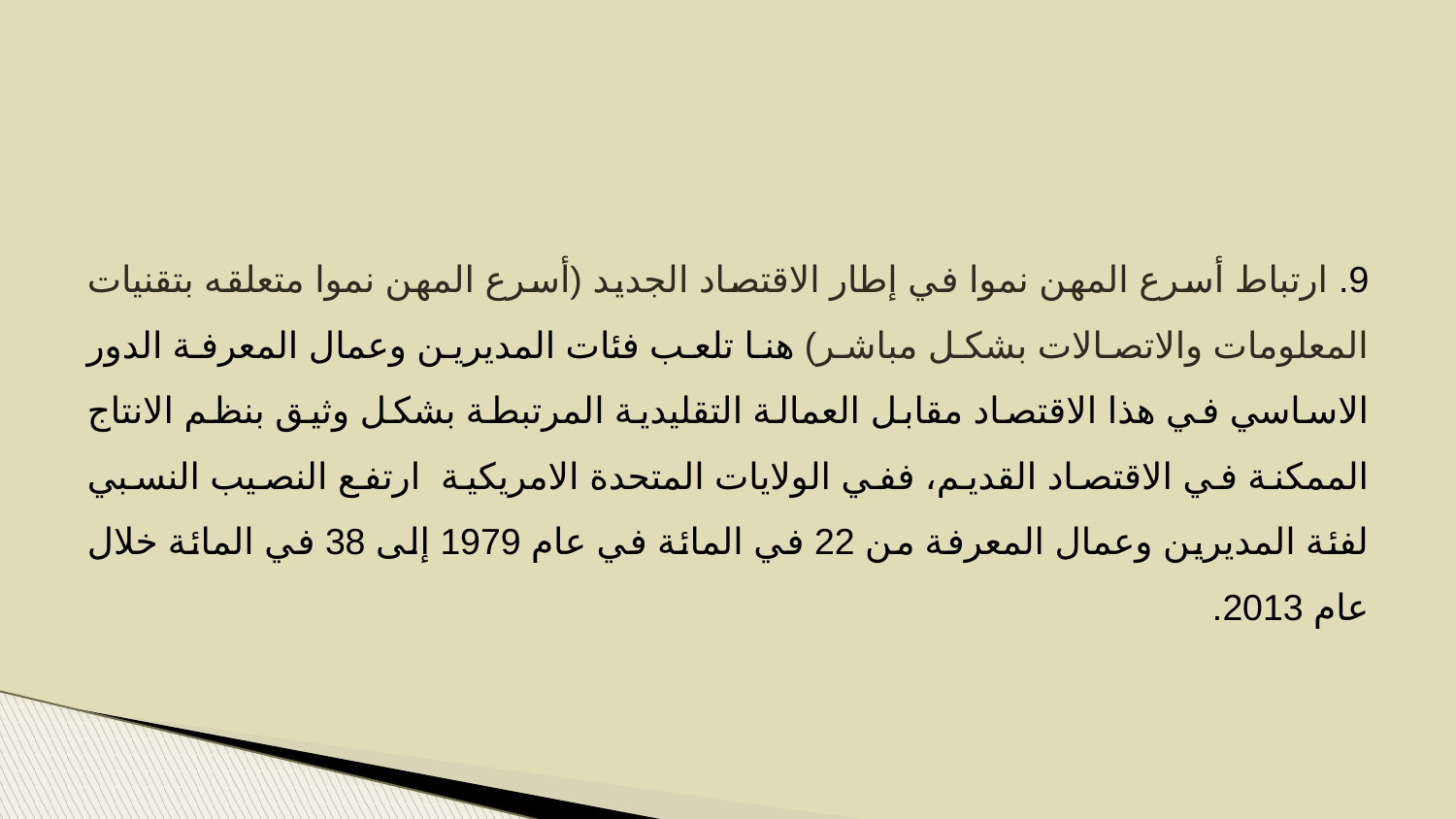

9. ارتباط أسرع المهن نموا في إطار الاقتصاد الجديد (أسرع المهن نموا متعلقە بتقنيات المعلومات والاتصالات بشكل مباشر) هنا تلعب فئات المديرين وعمال المعرفة الدور الاساسي في هذا الاقتصاد مقابل العمالة التقليدية المرتبطة بشكل وثيق بنظم الانتاج الممكنة في الاقتصاد القديم، ففي الولايات المتحدة الامريكية  ارتفع النصيب النسبي لفئة المديرين وعمال المعرفة من 22 في المائة في عام 1979 إلى 38 في المائة خلال عام 2013.